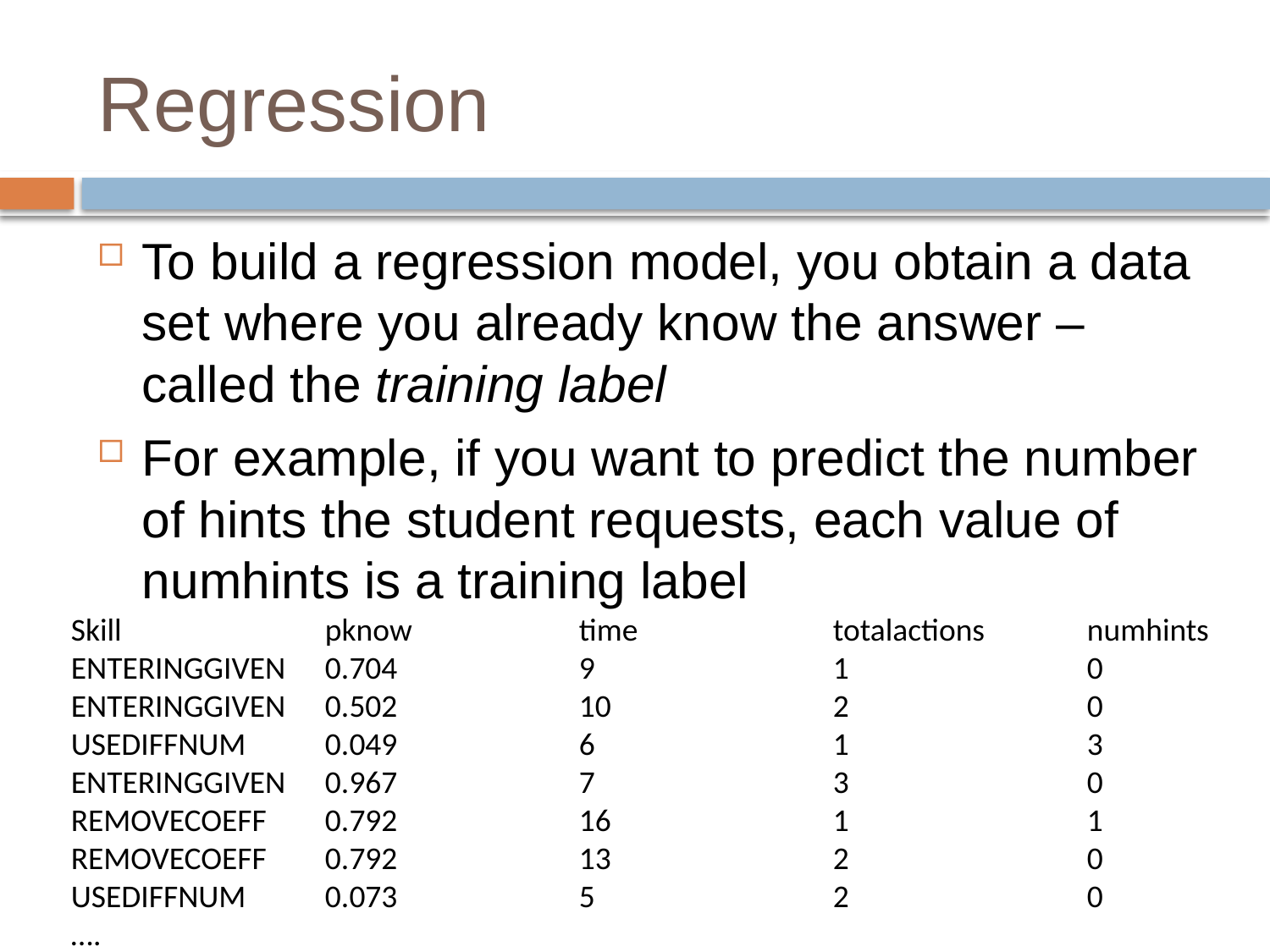

# Regression
To build a regression model, you obtain a data set where you already know the answer – called the training label
For example, if you want to predict the number of hints the student requests, each value of numhints is a training label

Skill		pknow		time		totalactions	numhints
ENTERINGGIVEN	0.704		9		1		0
ENTERINGGIVEN	0.502		10		2		0
USEDIFFNUM	0.049		6		1		3
ENTERINGGIVEN	0.967		7		3		0
REMOVECOEFF	0.792		16		1		1
REMOVECOEFF	0.792		13		2		0
USEDIFFNUM	0.073		5		2		0
….